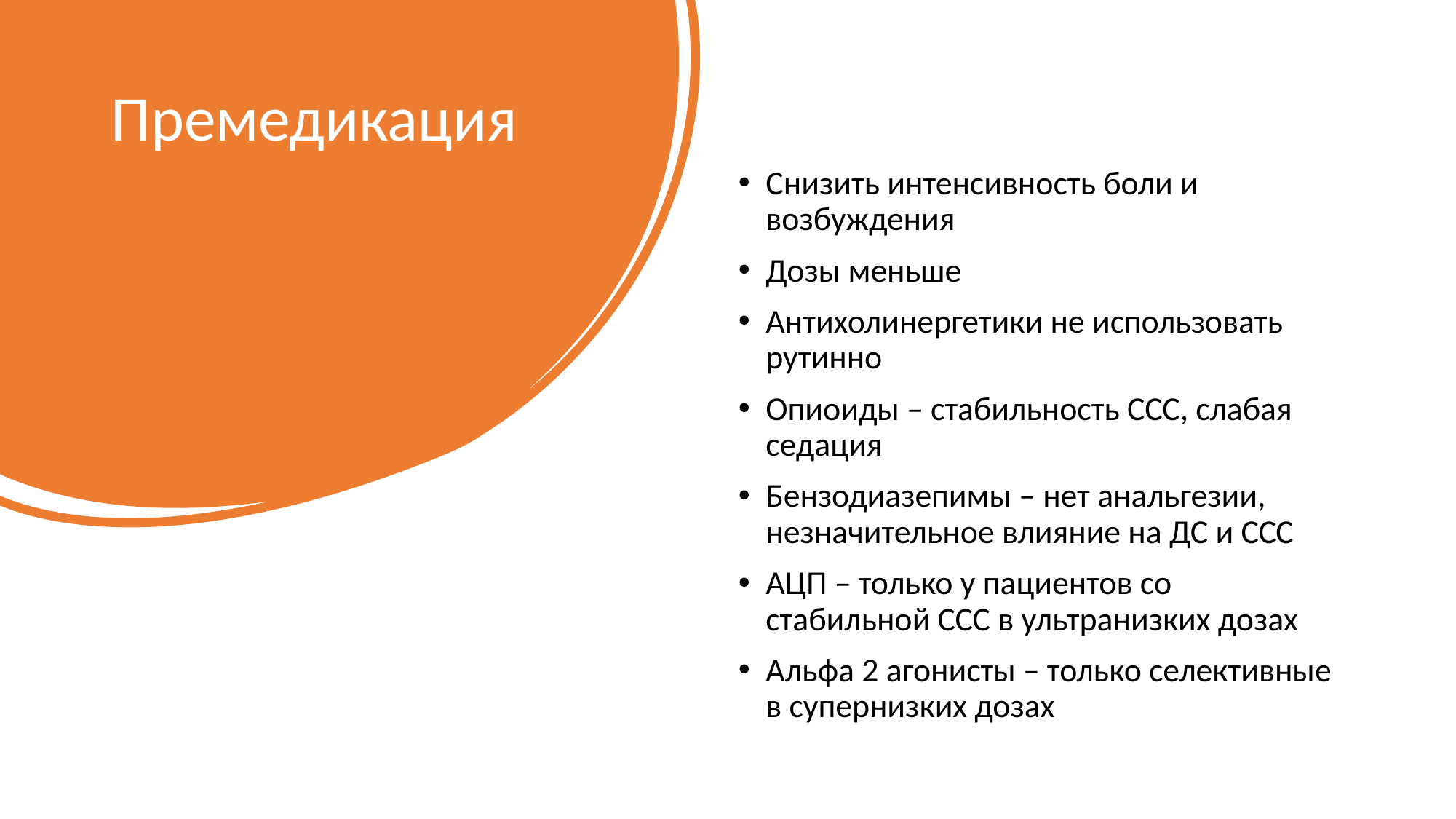

# Премедикация

Снизить интенсивность боли и возбуждения
Дозы меньше
Антихолинергетики не использовать рутинно
Опиоиды – стабильность ССС, слабая седация
Бензодиазепимы – нет анальгезии, незначительное влияние на ДС и ССС
АЦП – только у пациентов со стабильной ССС в ультранизких дозах
Альфа 2 агонисты – только селективные в супернизких дозах